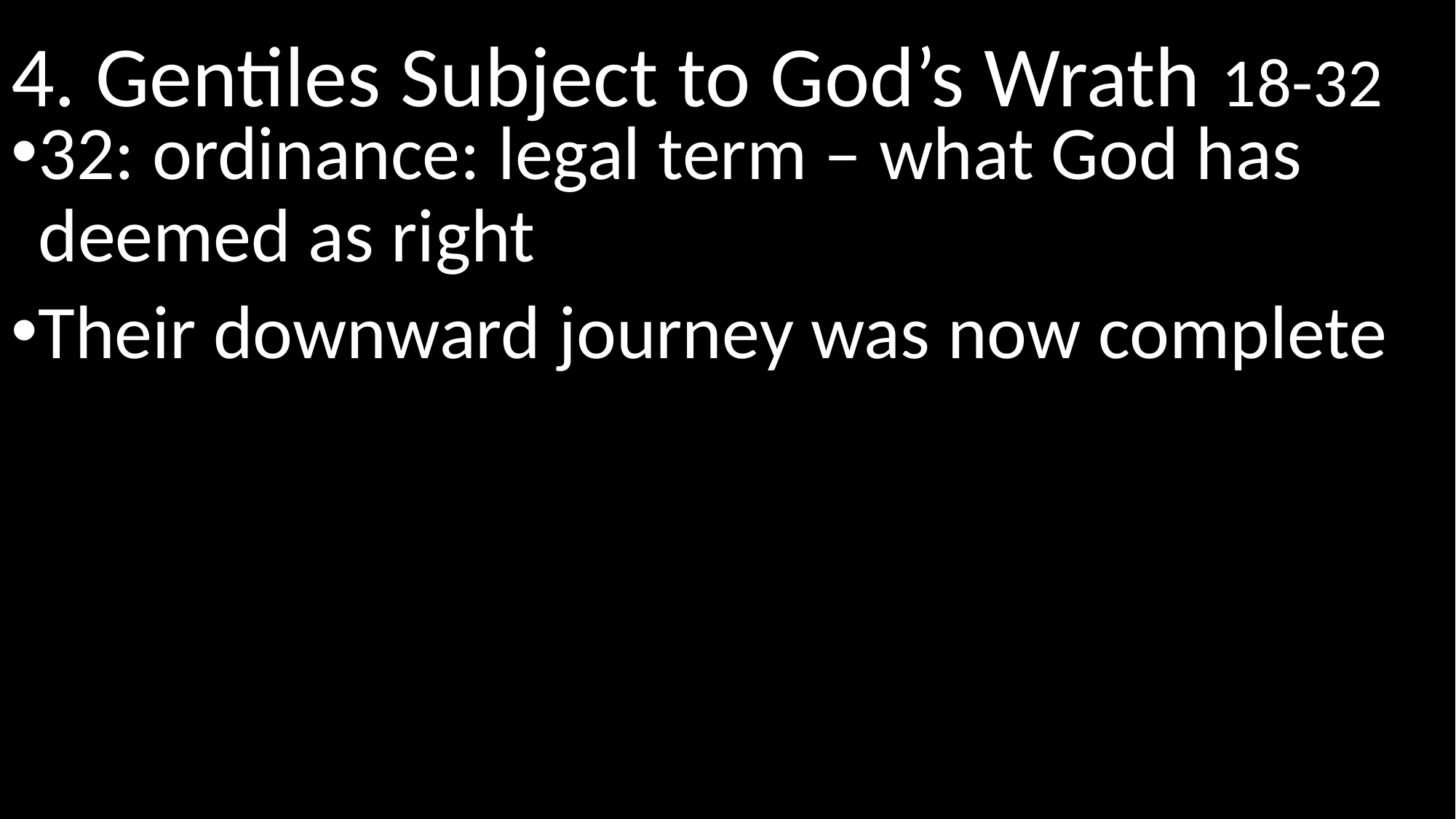

# 4. Gentiles Subject to God’s Wrath 18-32
32: ordinance: legal term – what God has deemed as right
Their downward journey was now complete